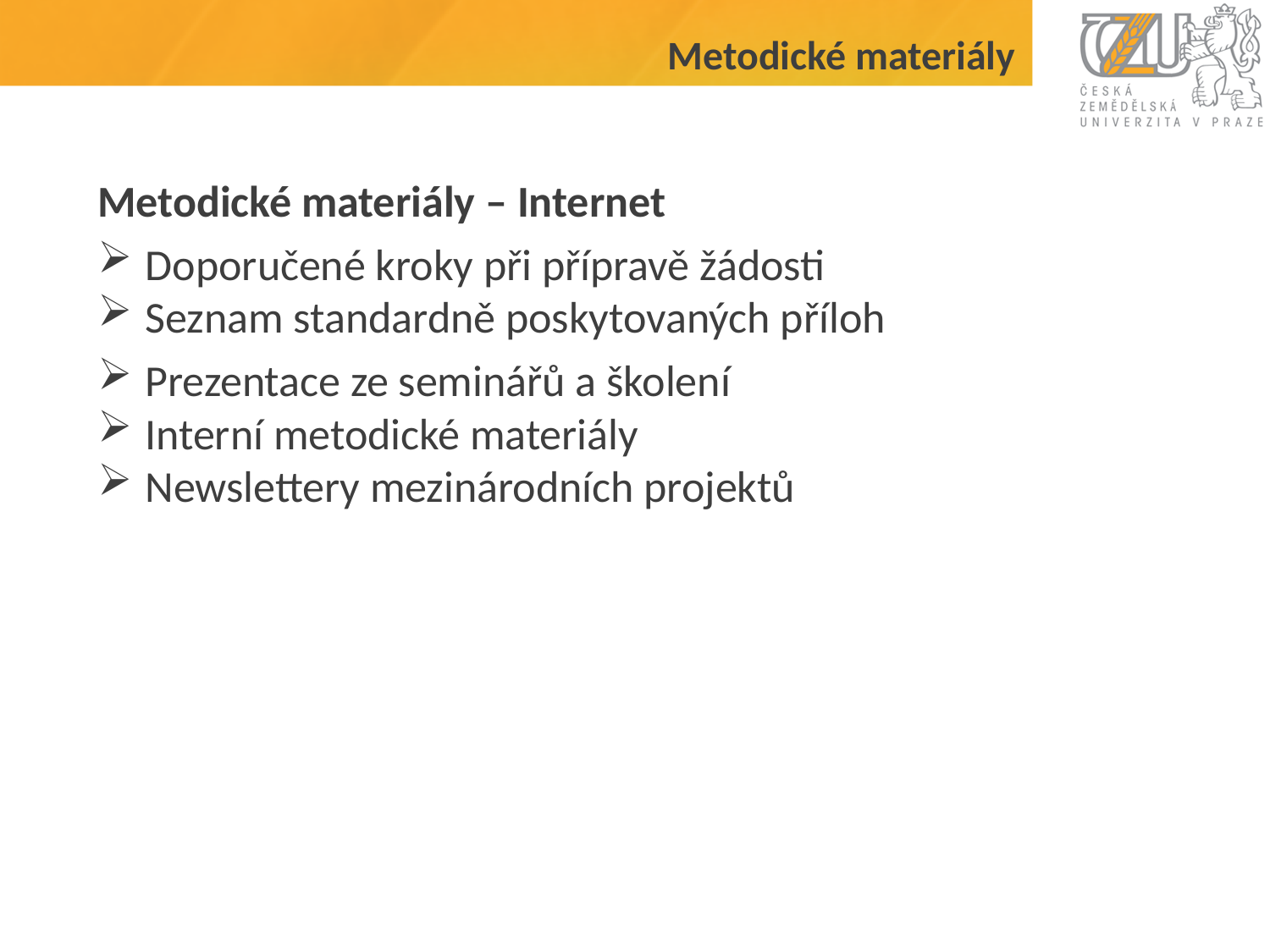

Metodické materiály
Metodické materiály – Internet
Doporučené kroky při přípravě žádosti
Seznam standardně poskytovaných příloh
Prezentace ze seminářů a školení
Interní metodické materiály
Newslettery mezinárodních projektů